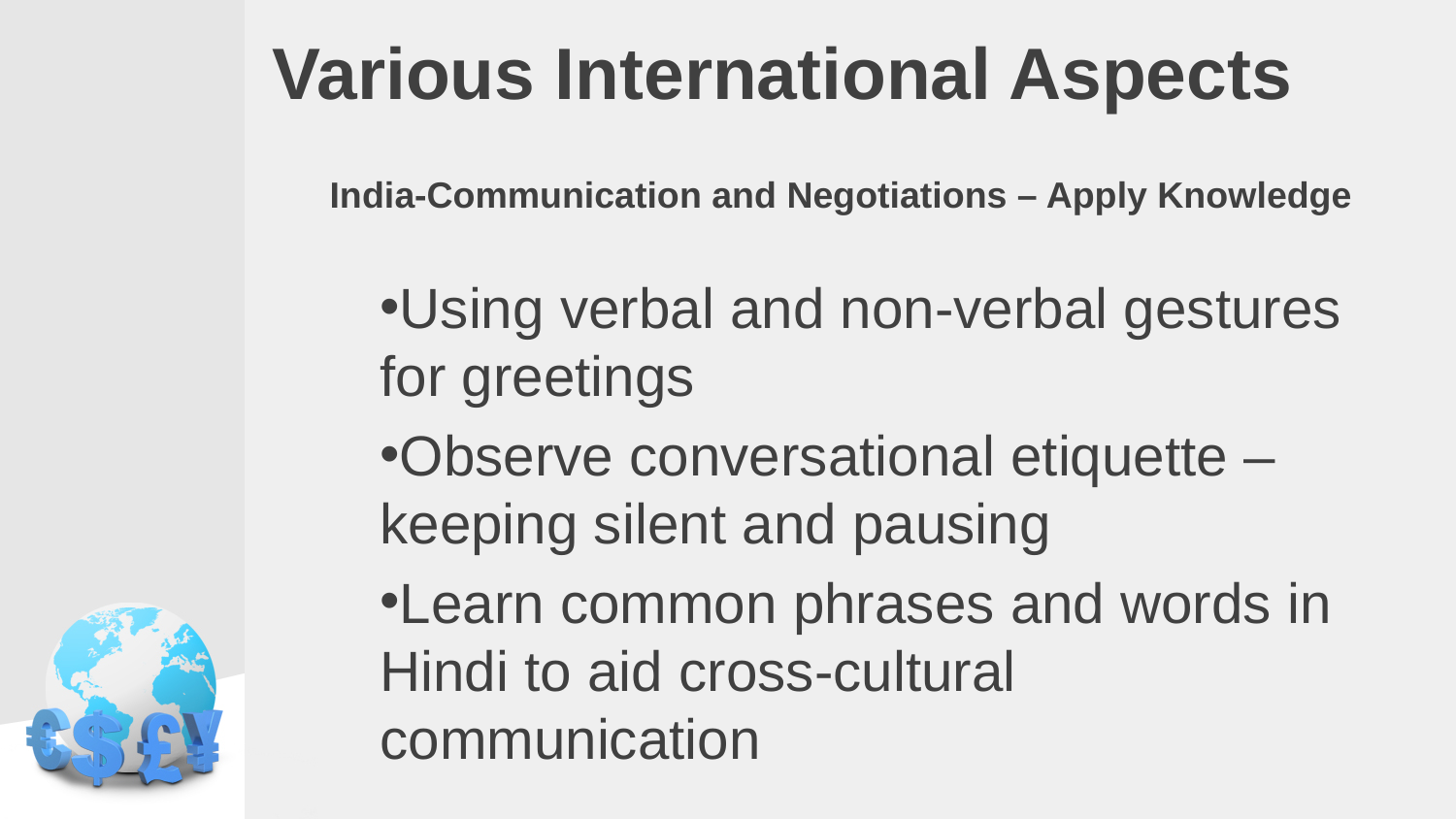

# Various International Aspects
India-Communication and Negotiations – Apply Knowledge
Using verbal and non-verbal gestures for greetings
Observe conversational etiquette – keeping silent and pausing
Learn common phrases and words in Hindi to aid cross-cultural communication